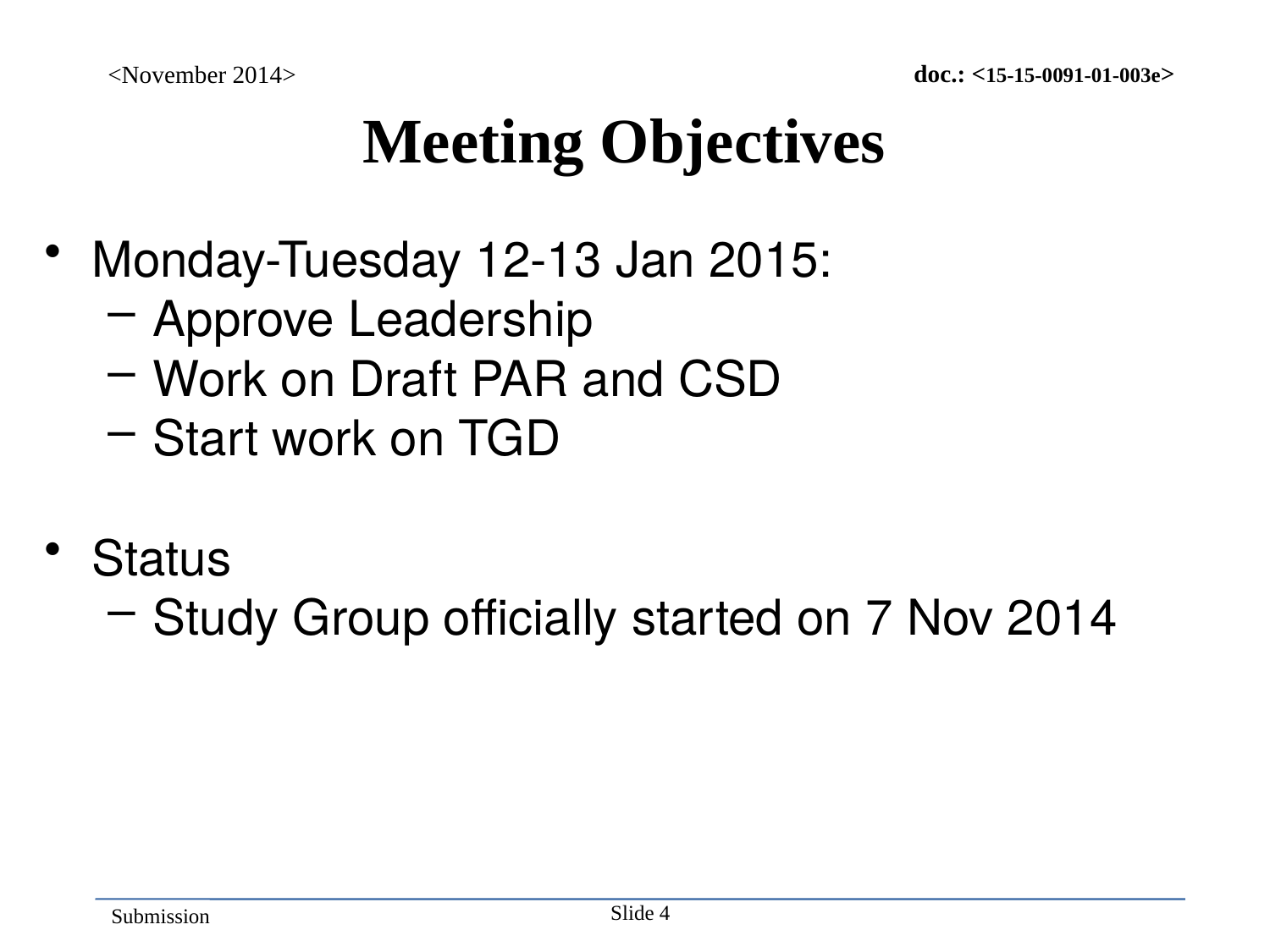

<November 2014>
Meeting Objectives
Monday-Tuesday 12-13 Jan 2015:
Approve Leadership
Work on Draft PAR and CSD
Start work on TGD

Status
Study Group officially started on 7 Nov 2014

Slide 4